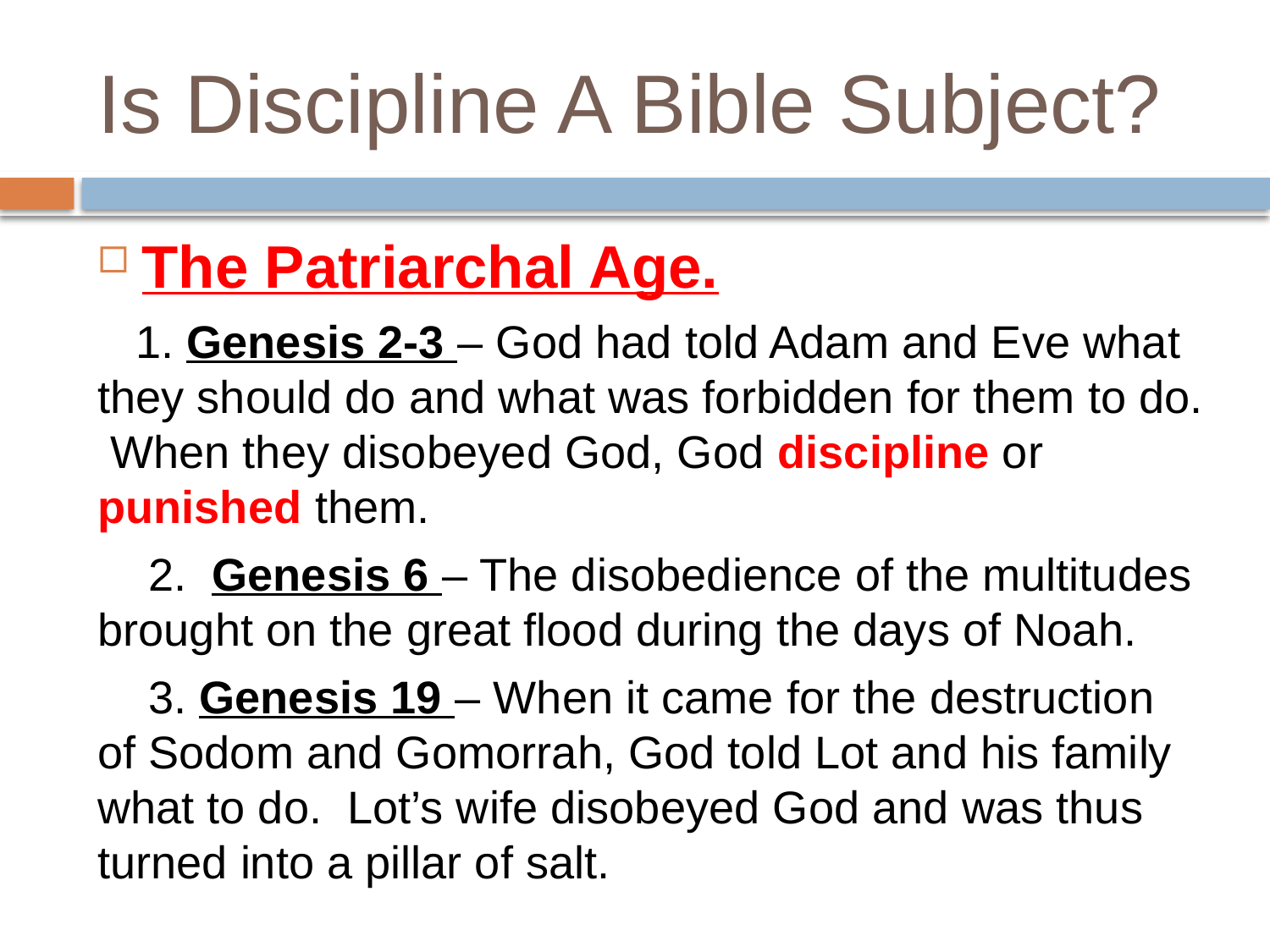

# Is Discipline A Bible Subject?
The Patriarchal Age.
   1. Genesis 2-3 – God had told Adam and Eve what they should do and what was forbidden for them to do.  When they disobeyed God, God discipline or punished them.
    2.  Genesis 6 – The disobedience of the multitudes brought on the great flood during the days of Noah.
    3. Genesis 19 – When it came for the destruction of Sodom and Gomorrah, God told Lot and his family what to do.  Lot’s wife disobeyed God and was thus turned into a pillar of salt.